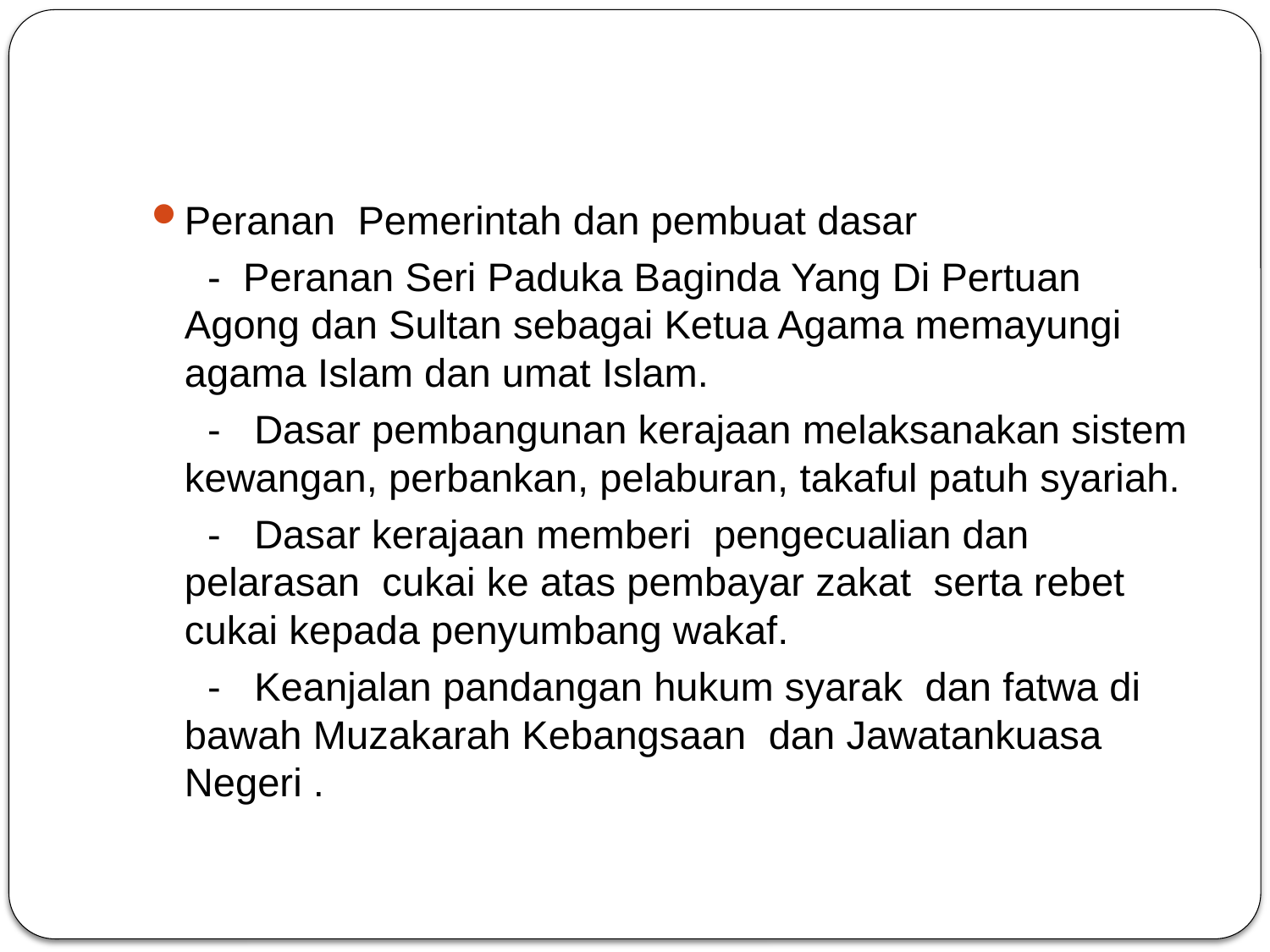

#
Peranan  Pemerintah dan pembuat dasar
     -  Peranan Seri Paduka Baginda Yang Di Pertuan Agong dan Sultan sebagai Ketua Agama memayungi agama Islam dan umat Islam.
     -   Dasar pembangunan kerajaan melaksanakan sistem kewangan, perbankan, pelaburan, takaful patuh syariah.
     -   Dasar kerajaan memberi  pengecualian dan pelarasan  cukai ke atas pembayar zakat  serta rebet cukai kepada penyumbang wakaf.
     -   Keanjalan pandangan hukum syarak  dan fatwa di bawah Muzakarah Kebangsaan  dan Jawatankuasa  Negeri .